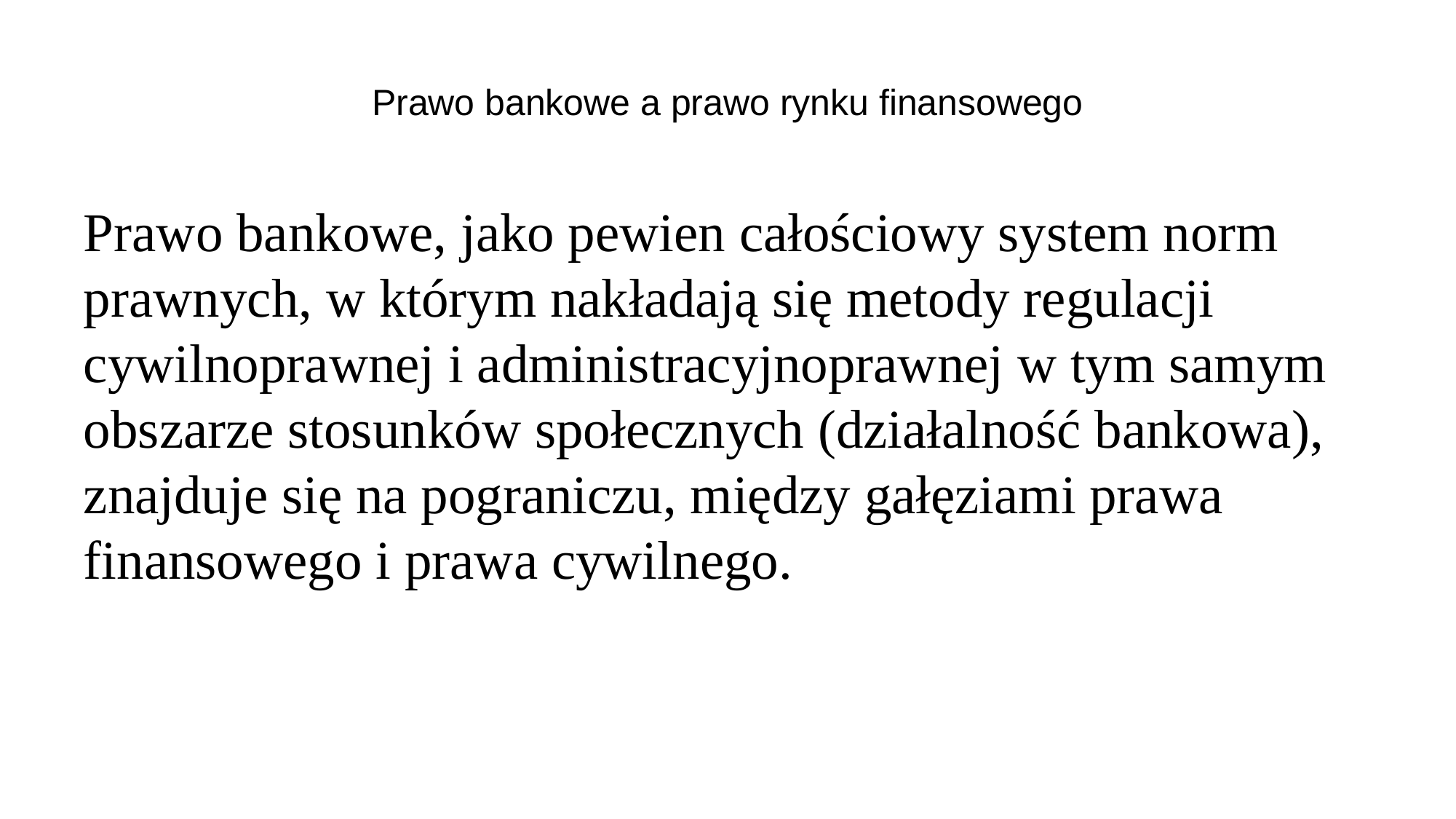

# Prawo bankowe a prawo rynku finansowego
Prawo bankowe, jako pewien całościowy system norm prawnych, w którym nakładają się metody regulacji cywilnoprawnej i administracyjnoprawnej w tym samym obszarze stosunków społecznych (działalność bankowa), znajduje się na pograniczu, między gałęziami prawa finansowego i prawa cywilnego.